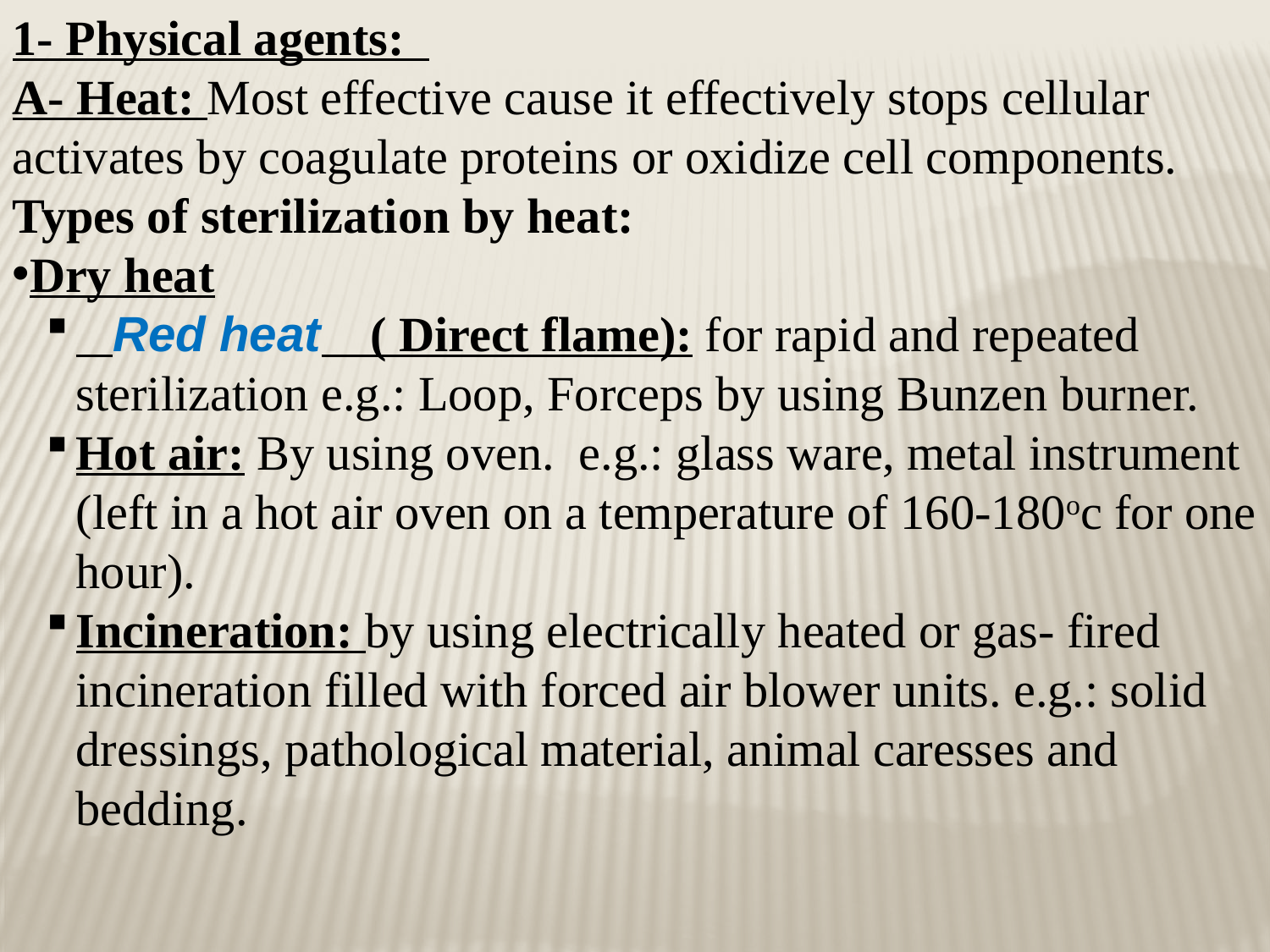

1- Physical agents:
A- Heat: Most effective cause it effectively stops cellular activates by coagulate proteins or oxidize cell components.
Types of sterilization by heat:
Dry heat
   Red heat    ( Direct flame): for rapid and repeated sterilization e.g.: Loop, Forceps by using Bunzen burner.
Hot air: By using oven.  e.g.: glass ware, metal instrument (left in a hot air oven on a temperature of 160-180oc for one hour).
Incineration: by using electrically heated or gas- fired incineration filled with forced air blower units. e.g.: solid dressings, pathological material, animal caresses and bedding.